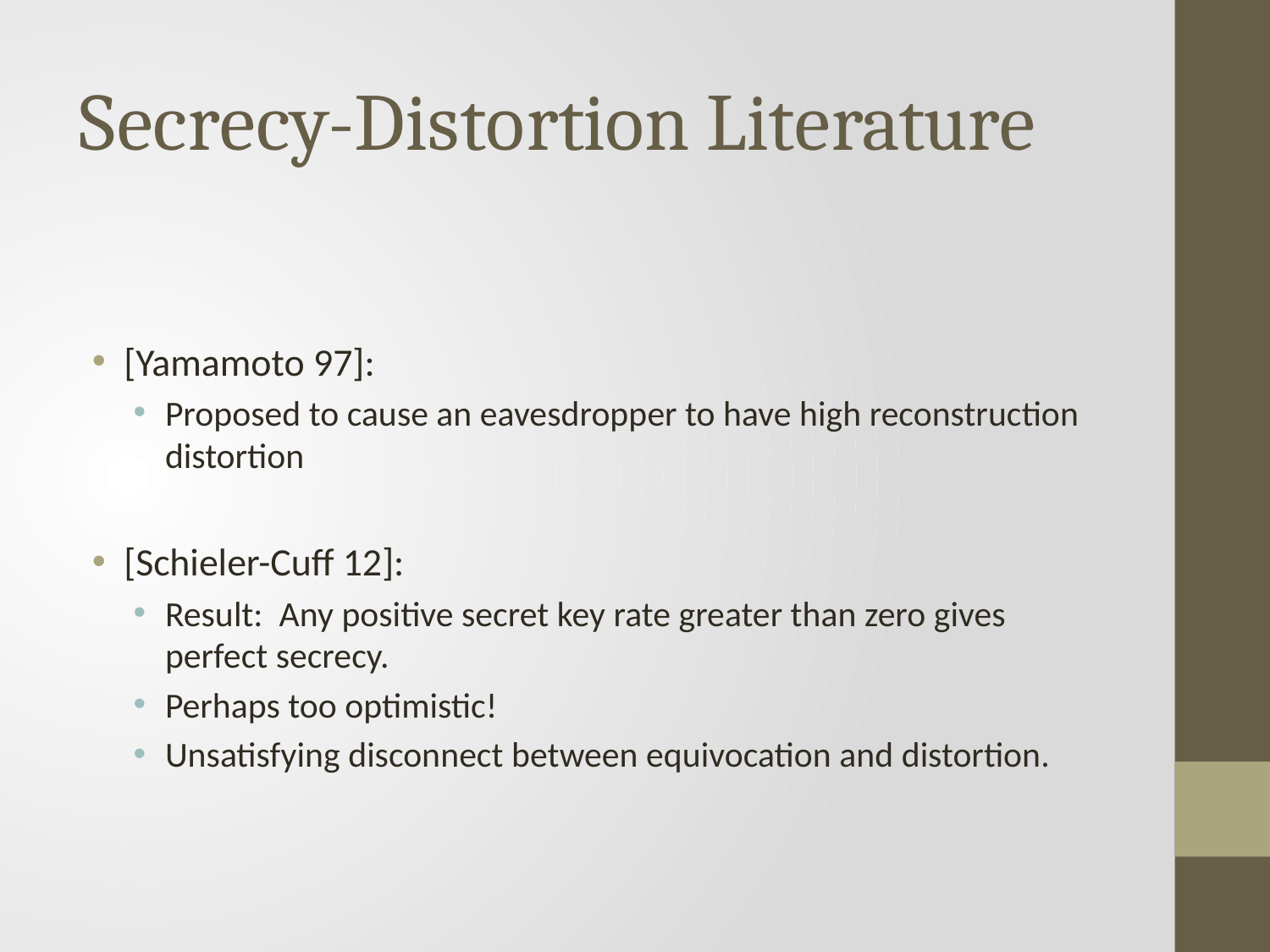

# Secrecy-Distortion Literature

[Yamamoto 97]:
Proposed to cause an eavesdropper to have high reconstruction distortion

[Schieler-Cuff 12]:
Result:  Any positive secret key rate greater than zero gives perfect secrecy.
Perhaps too optimistic!
Unsatisfying disconnect between equivocation and distortion.